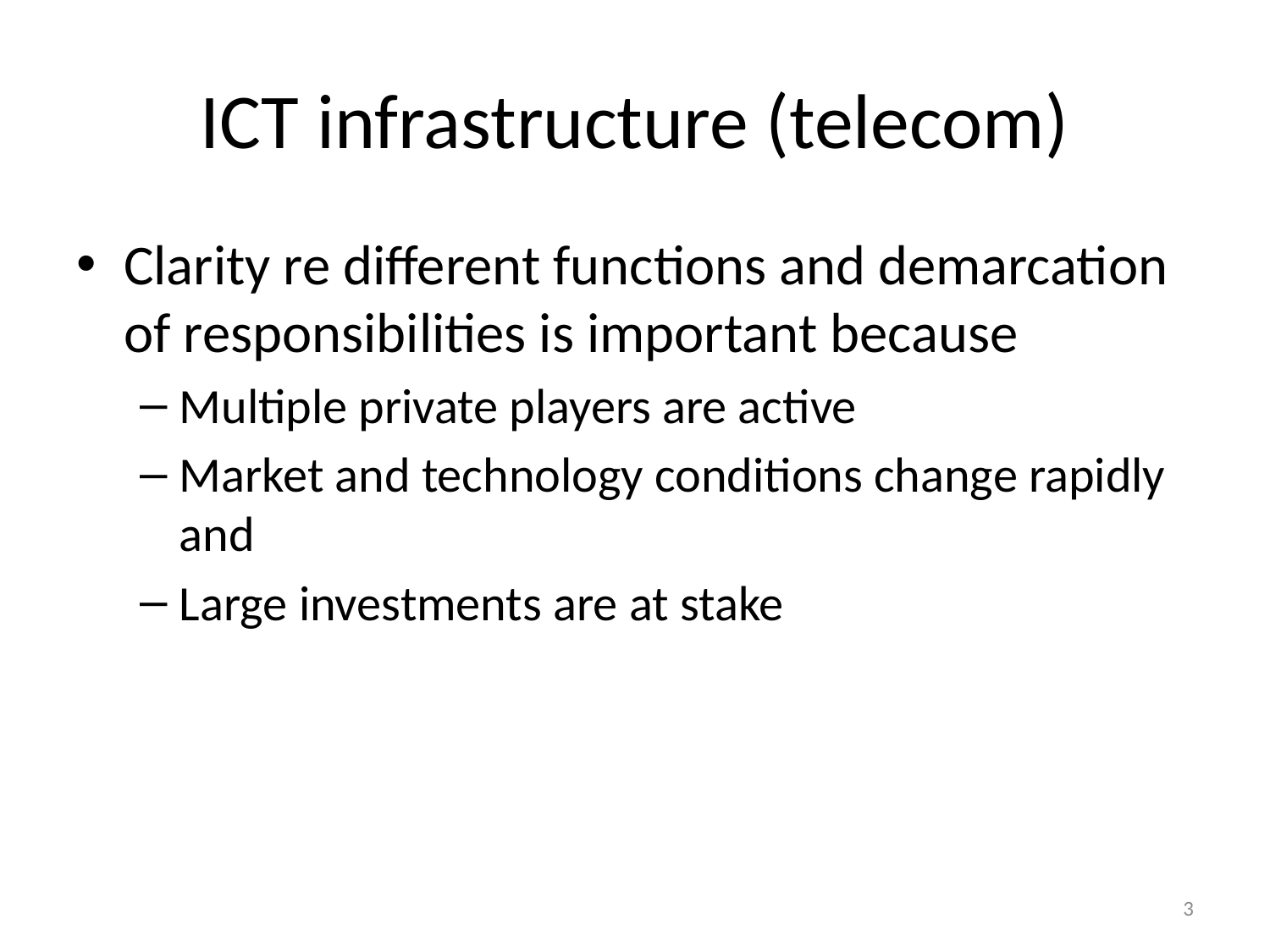

# ICT infrastructure (telecom)
Clarity re different functions and demarcation of responsibilities is important because
Multiple private players are active
Market and technology conditions change rapidly and
Large investments are at stake
3